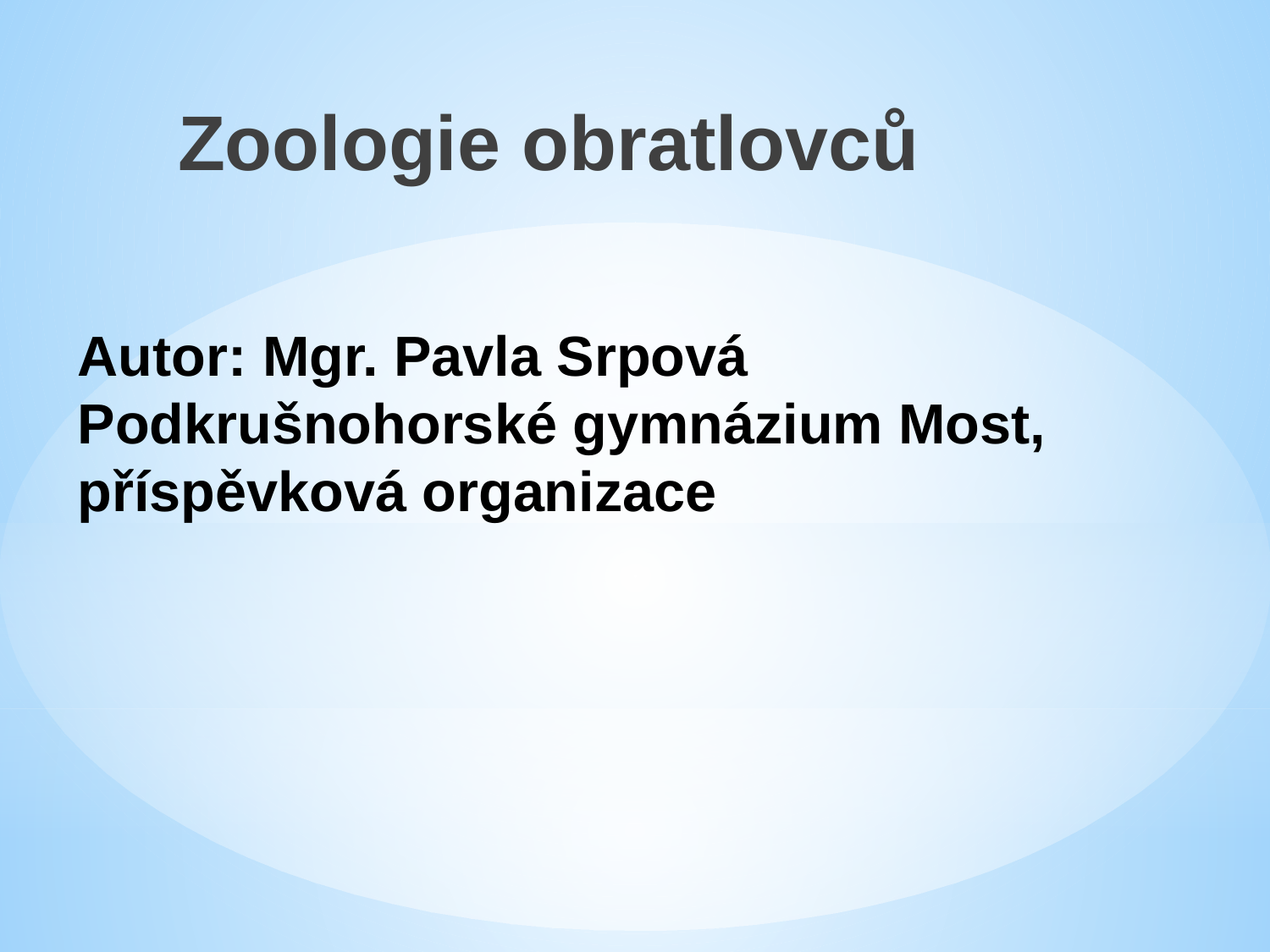

Zoologie obratlovců
# Autor: Mgr. Pavla Srpová Podkrušnohorské gymnázium Most, příspěvková organizace